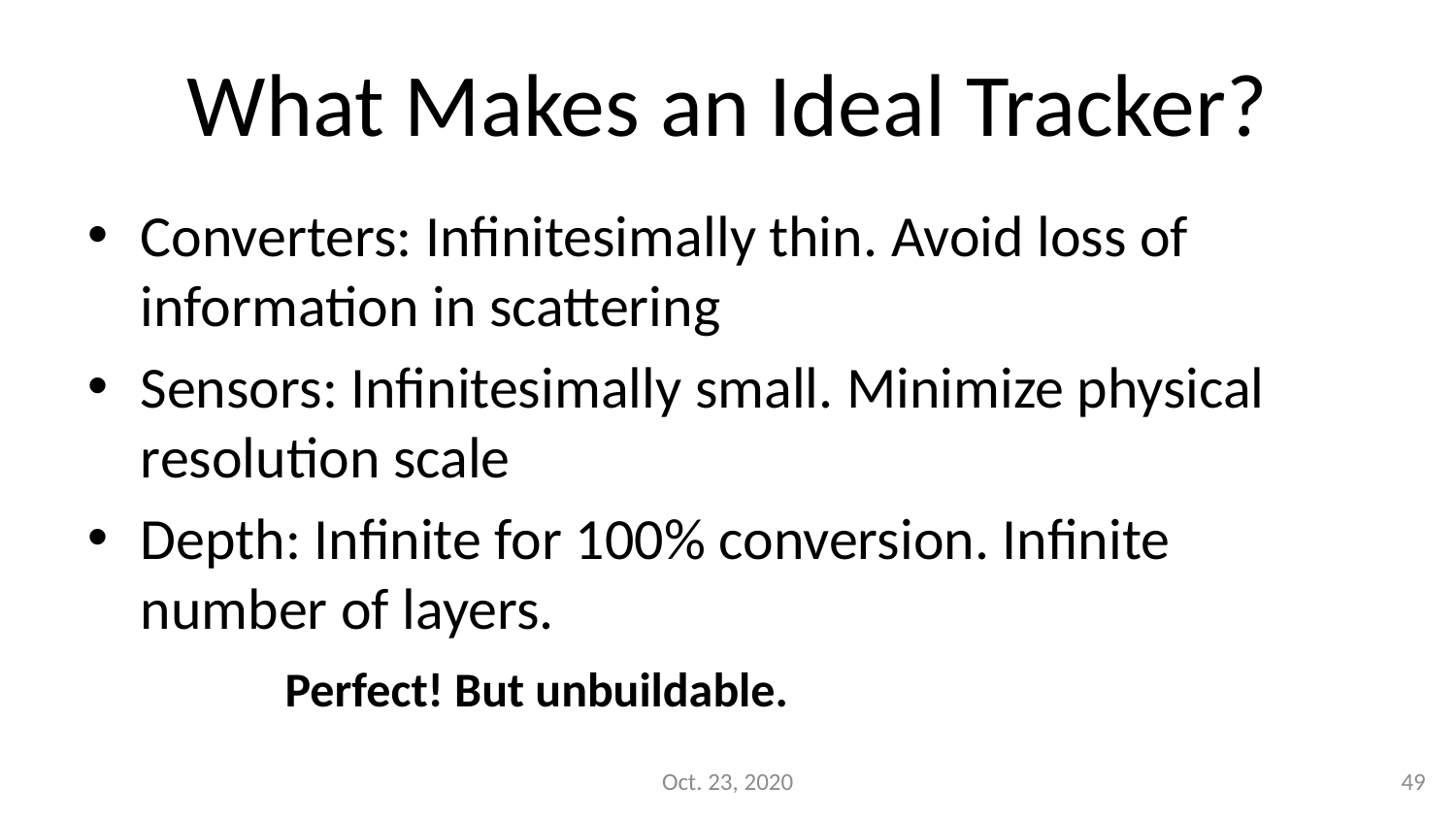

# What Makes an Ideal Tracker?
Converters: Infinitesimally thin. Avoid loss of information in scattering
Sensors: Infinitesimally small. Minimize physical resolution scale
Depth: Infinite for 100% conversion. Infinite number of layers.
Perfect! But unbuildable.
Oct. 23, 2020
49